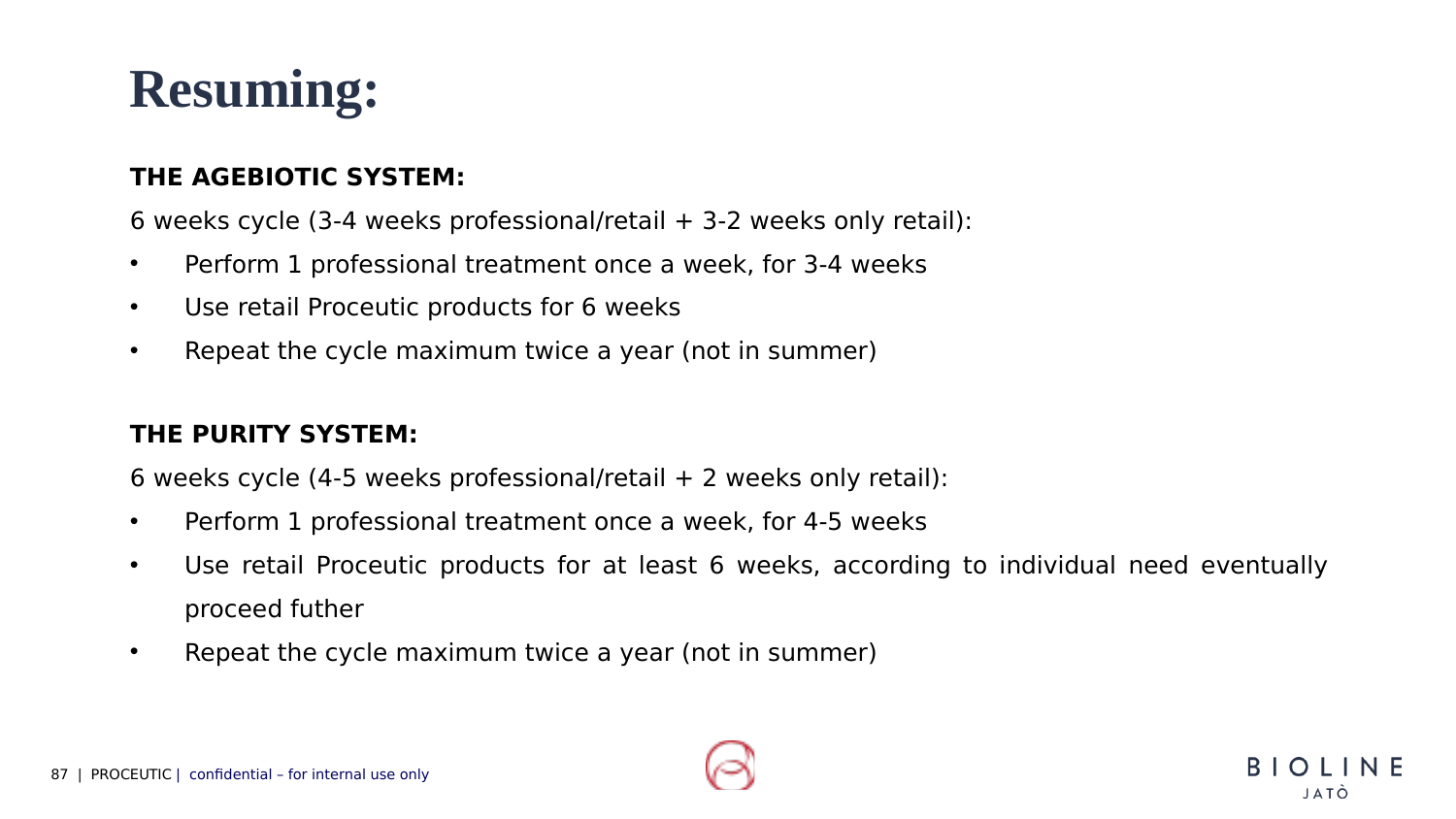

Resuming:
THE AGEBIOTIC SYSTEM:
6 weeks cycle (3-4 weeks professional/retail + 3-2 weeks only retail):
Perform 1 professional treatment once a week, for 3-4 weeks
Use retail Proceutic products for 6 weeks
Repeat the cycle maximum twice a year (not in summer)

THE PURITY SYSTEM:
6 weeks cycle (4-5 weeks professional/retail + 2 weeks only retail):
Perform 1 professional treatment once a week, for 4-5 weeks
Use retail Proceutic products for at least 6 weeks, according to individual need eventually proceed futher
Repeat the cycle maximum twice a year (not in summer)